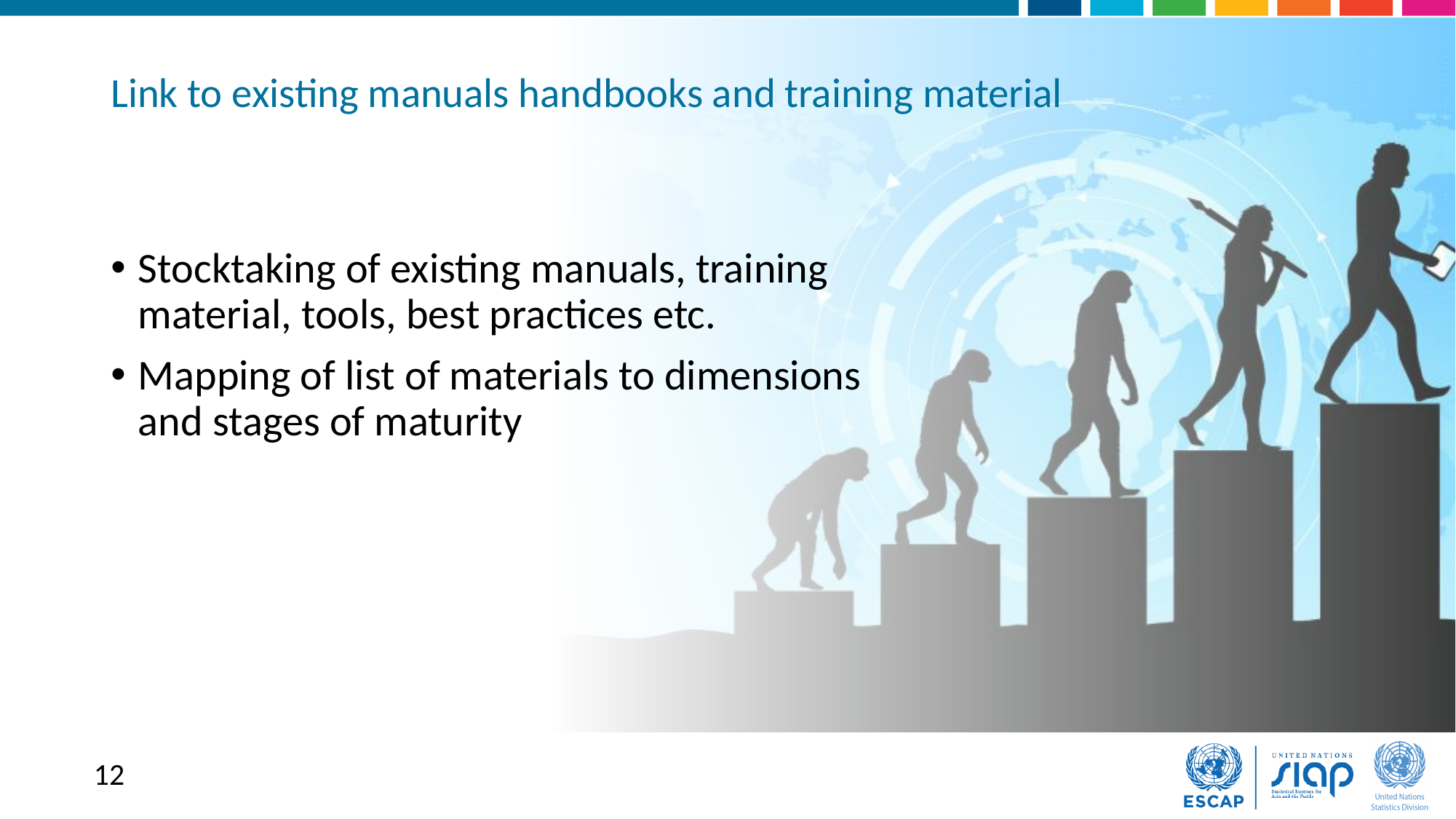

# Link to existing manuals handbooks and training material

Stocktaking of existing manuals, training material, tools, best practices etc.
Mapping of list of materials to dimensions and stages of maturity

12